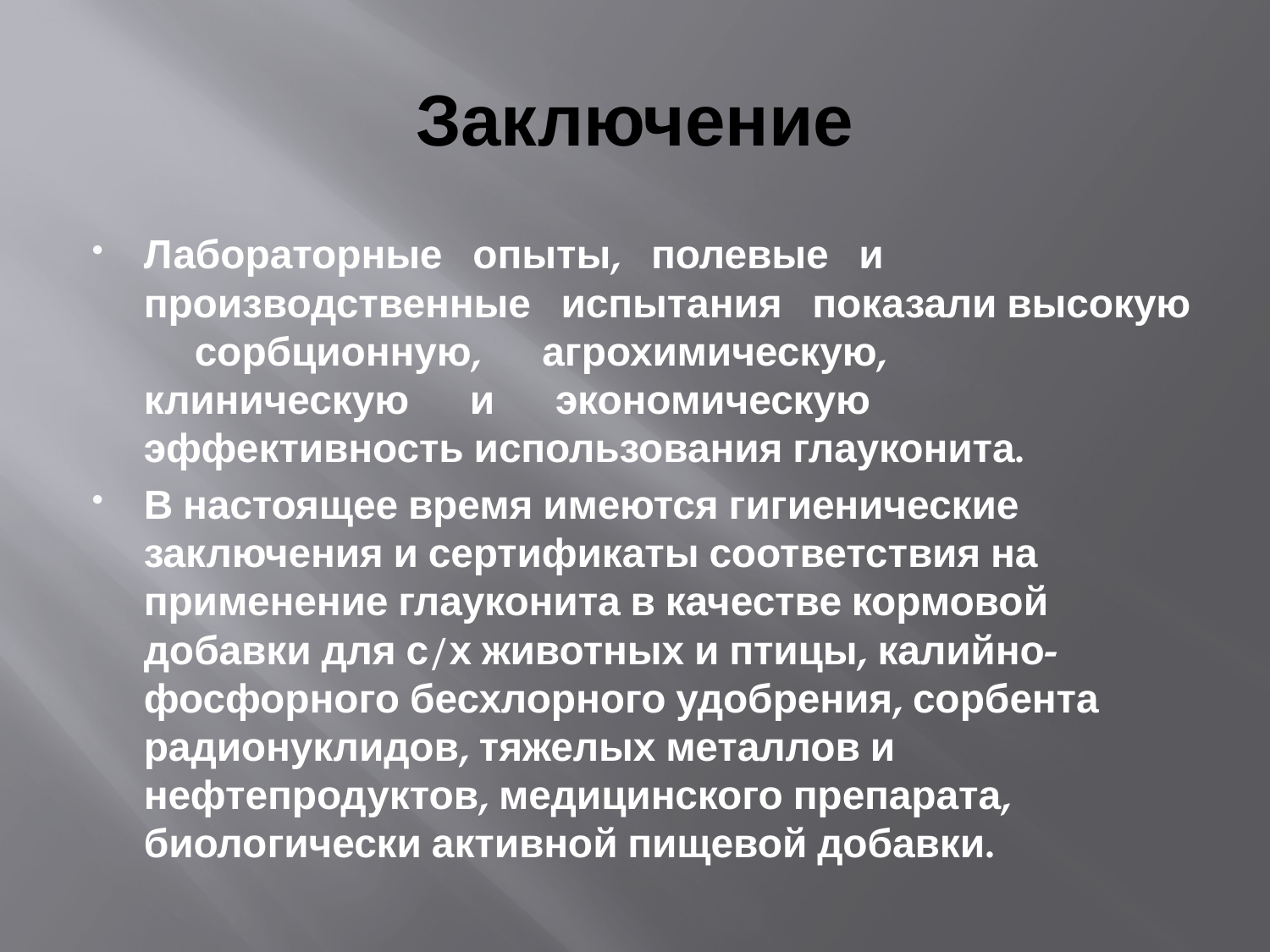

# Заключение
Лабораторные   опыты,   полевые   и   производственные   испытания   показали высокую      сорбционную,      агрохимическую,      клиническую      и      экономическую эффективность использования глауконита.
В настоящее время имеются гигиенические заключения и сертификаты соответствия на применение глауконита в качестве кормовой добавки для с/х животных и птицы, калийно-фосфорного бесхлорного удобрения, сорбента радионуклидов, тяжелых металлов и нефтепродуктов, медицинского препарата, биологически активной пищевой добавки.